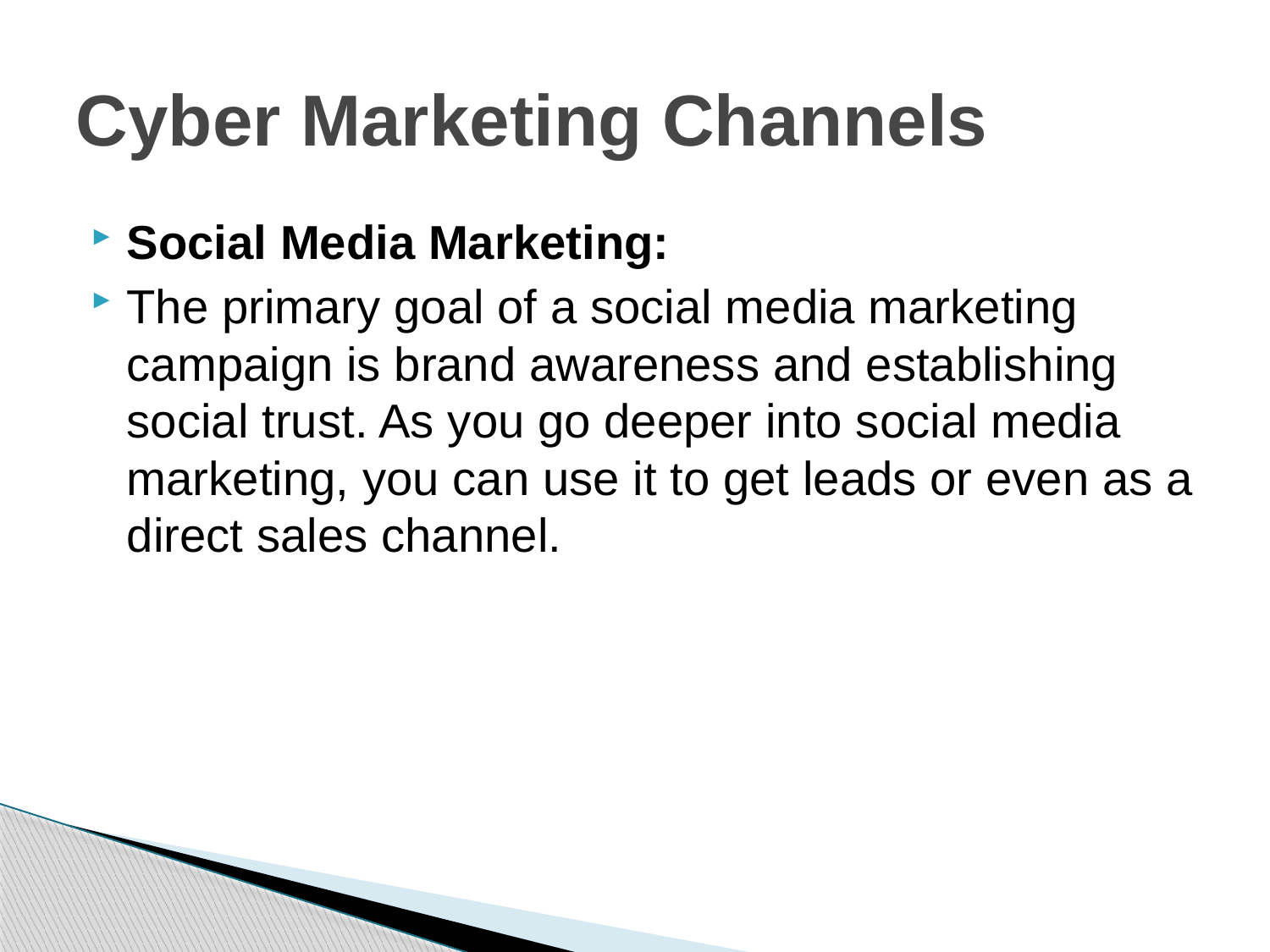

# Cyber Marketing Channels
Social Media Marketing:
The primary goal of a social media marketing campaign is brand awareness and establishing social trust. As you go deeper into social media marketing, you can use it to get leads or even as a direct sales channel.